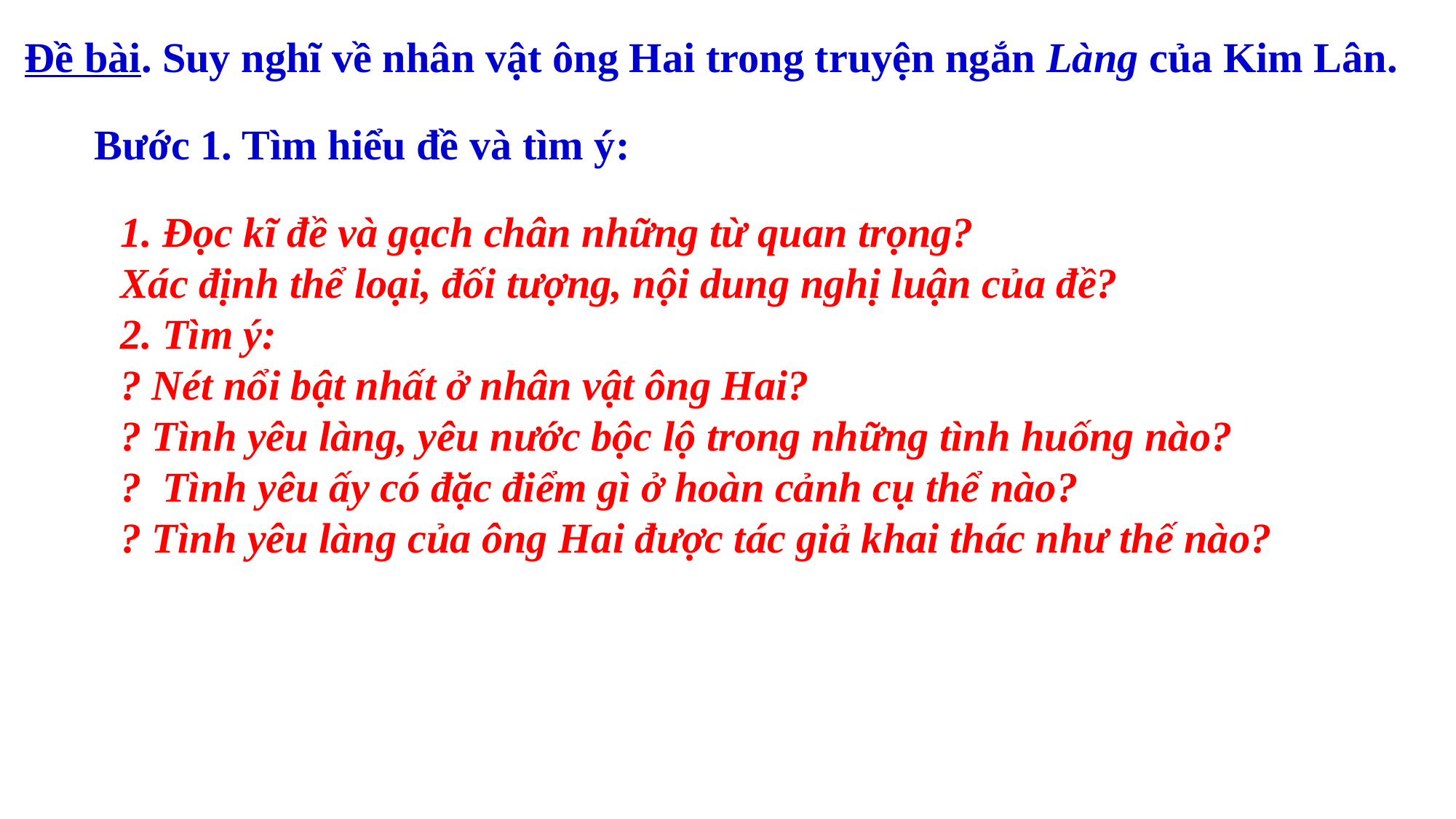

Đề bài. Suy nghĩ về nhân vật ông Hai trong truyện ngắn Làng của Kim Lân.
Bước 1. Tìm hiểu đề và tìm ý:
1. Đọc kĩ đề và gạch chân những từ quan trọng?
Xác định thể loại, đối t­ượng, nội dung nghị luận của đề?
2. Tìm ý:
? Nét nổi bật nhất ở nhân vật ông Hai?
? Tình yêu làng, yêu n­ước bộc lộ trong những tình huống nào?
?  Tình yêu ấy có đặc điểm gì ở hoàn cảnh cụ thể nào?
? Tình yêu làng của ông Hai đ­ược tác giả khai thác nh­ư thế nào?